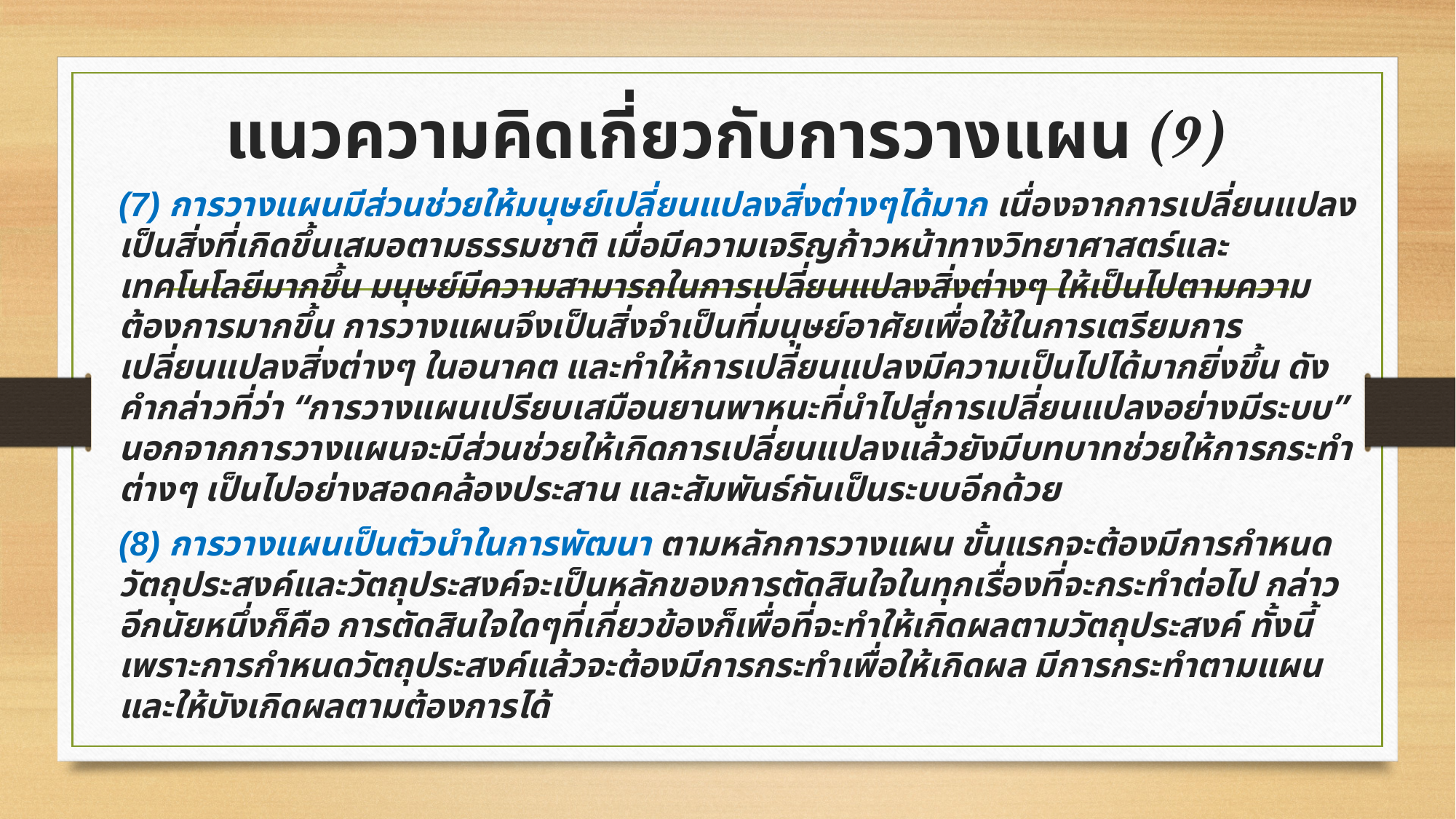

# แนวความคิดเกี่ยวกับการวางแผน (9)
(7) การวางแผนมีส่วนช่วยให้มนุษย์เปลี่ยนแปลงสิ่งต่างๆได้มาก เนื่องจากการเปลี่ยนแปลงเป็นสิ่งที่เกิดขึ้นเสมอตามธรรมชาติ เมื่อมีความเจริญก้าวหน้าทางวิทยาศาสตร์และเทคโนโลยีมากขึ้น มนุษย์มีความสามารถในการเปลี่ยนแปลงสิ่งต่างๆ ให้เป็นไปตามความต้องการมากขึ้น การวางแผนจึงเป็นสิ่งจำเป็นที่มนุษย์อาศัยเพื่อใช้ในการเตรียมการเปลี่ยนแปลงสิ่งต่างๆ ในอนาคต และทำให้การเปลี่ยนแปลงมีความเป็นไปได้มากยิ่งขึ้น ดังคำกล่าวที่ว่า “การวางแผนเปรียบเสมือนยานพาหนะที่นำไปสู่การเปลี่ยนแปลงอย่างมีระบบ” นอกจากการวางแผนจะมีส่วนช่วยให้เกิดการเปลี่ยนแปลงแล้วยังมีบทบาทช่วยให้การกระทำต่างๆ เป็นไปอย่างสอดคล้องประสาน และสัมพันธ์กันเป็นระบบอีกด้วย
(8) การวางแผนเป็นตัวนำในการพัฒนา ตามหลักการวางแผน ขั้นแรกจะต้องมีการกำหนดวัตถุประสงค์และวัตถุประสงค์จะเป็นหลักของการตัดสินใจในทุกเรื่องที่จะกระทำต่อไป กล่าวอีกนัยหนึ่งก็คือ การตัดสินใจใดๆที่เกี่ยวข้องก็เพื่อที่จะทำให้เกิดผลตามวัตถุประสงค์ ทั้งนี้เพราะการกำหนดวัตถุประสงค์แล้วจะต้องมีการกระทำเพื่อให้เกิดผล มีการกระทำตามแผน และให้บังเกิดผลตามต้องการได้